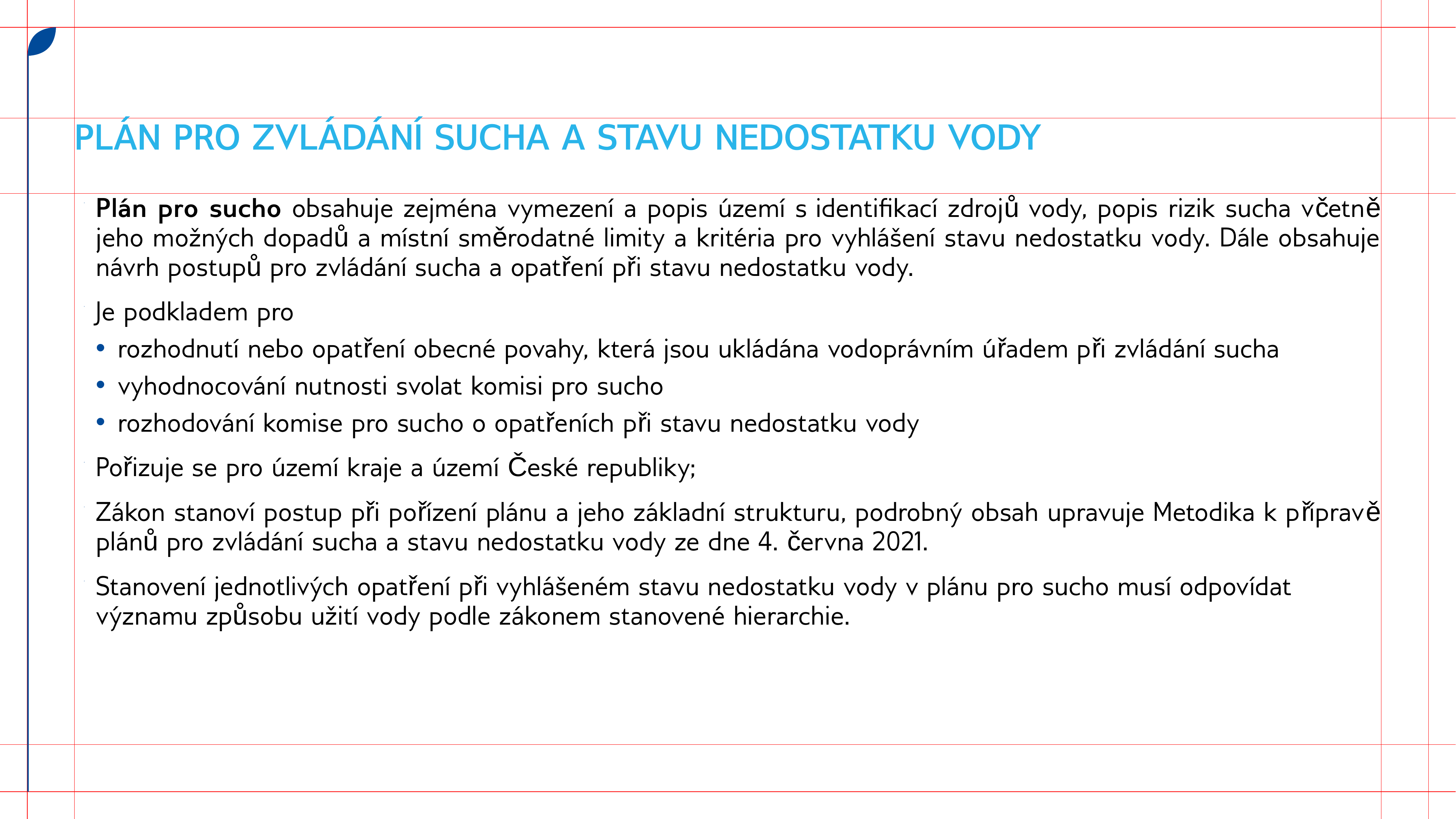

# Plán pro zvládání sucha a stavu nedostatku vody
Plán pro sucho obsahuje zejména vymezení a popis území s identifikací zdrojů vody, popis rizik sucha včetně jeho možných dopadů a místní směrodatné limity a kritéria pro vyhlášení stavu nedostatku vody. Dále obsahuje návrh postupů pro zvládání sucha a opatření při stavu nedostatku vody.
Je podkladem pro
rozhodnutí nebo opatření obecné povahy, která jsou ukládána vodoprávním úřadem při zvládání sucha
vyhodnocování nutnosti svolat komisi pro sucho
rozhodování komise pro sucho o opatřeních při stavu nedostatku vody
Pořizuje se pro území kraje a území České republiky;
Zákon stanoví postup při pořízení plánu a jeho základní strukturu, podrobný obsah upravuje Metodika k přípravě plánů pro zvládání sucha a stavu nedostatku vody ze dne 4. června 2021.
Stanovení jednotlivých opatření při vyhlášeném stavu nedostatku vody v plánu pro sucho musí odpovídat významu způsobu užití vody podle zákonem stanovené hierarchie.